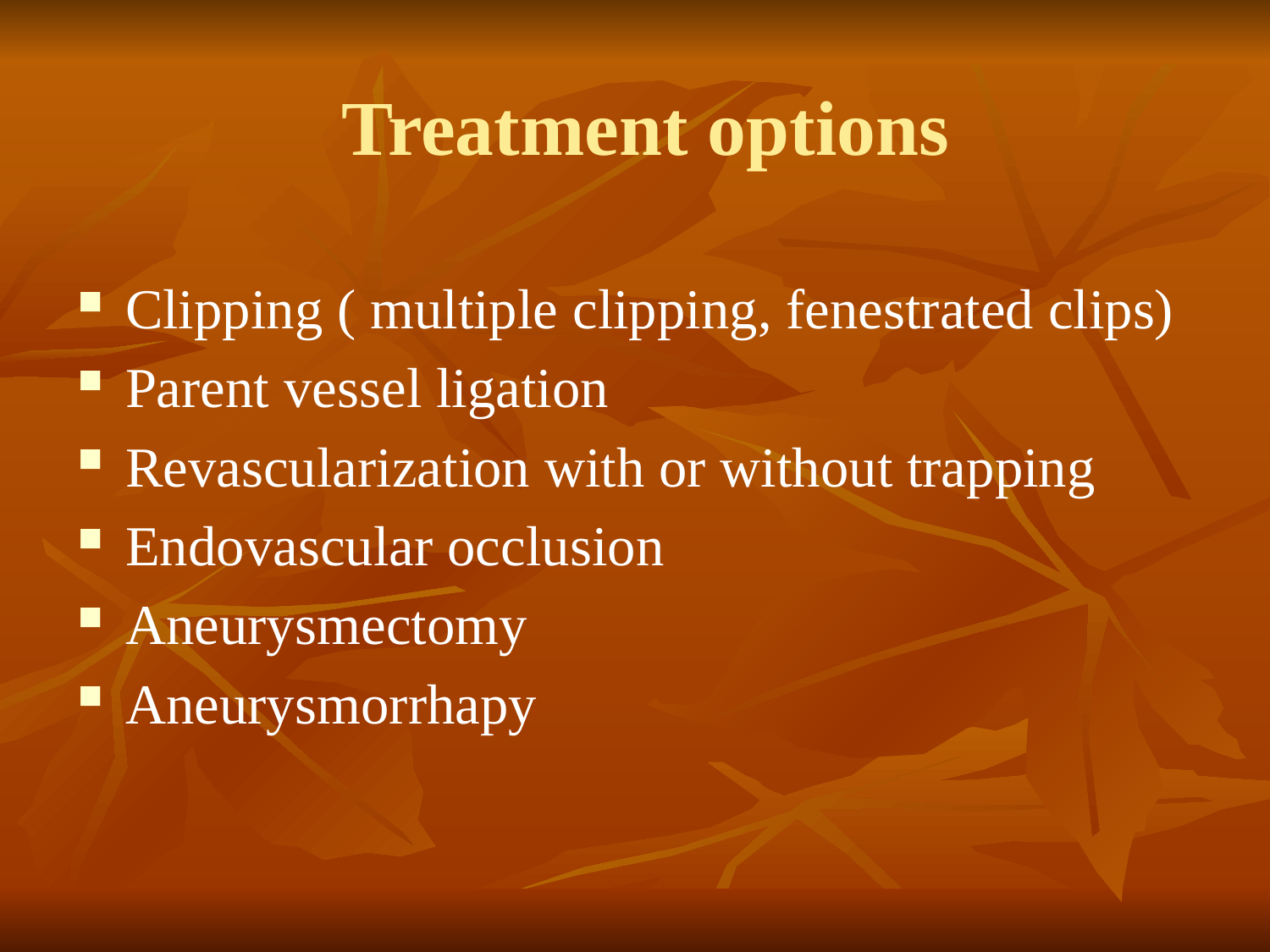

# Treatment options
Clipping ( multiple clipping, fenestrated clips)
Parent vessel ligation
Revascularization with or without trapping
Endovascular occlusion
Aneurysmectomy
Aneurysmorrhapy